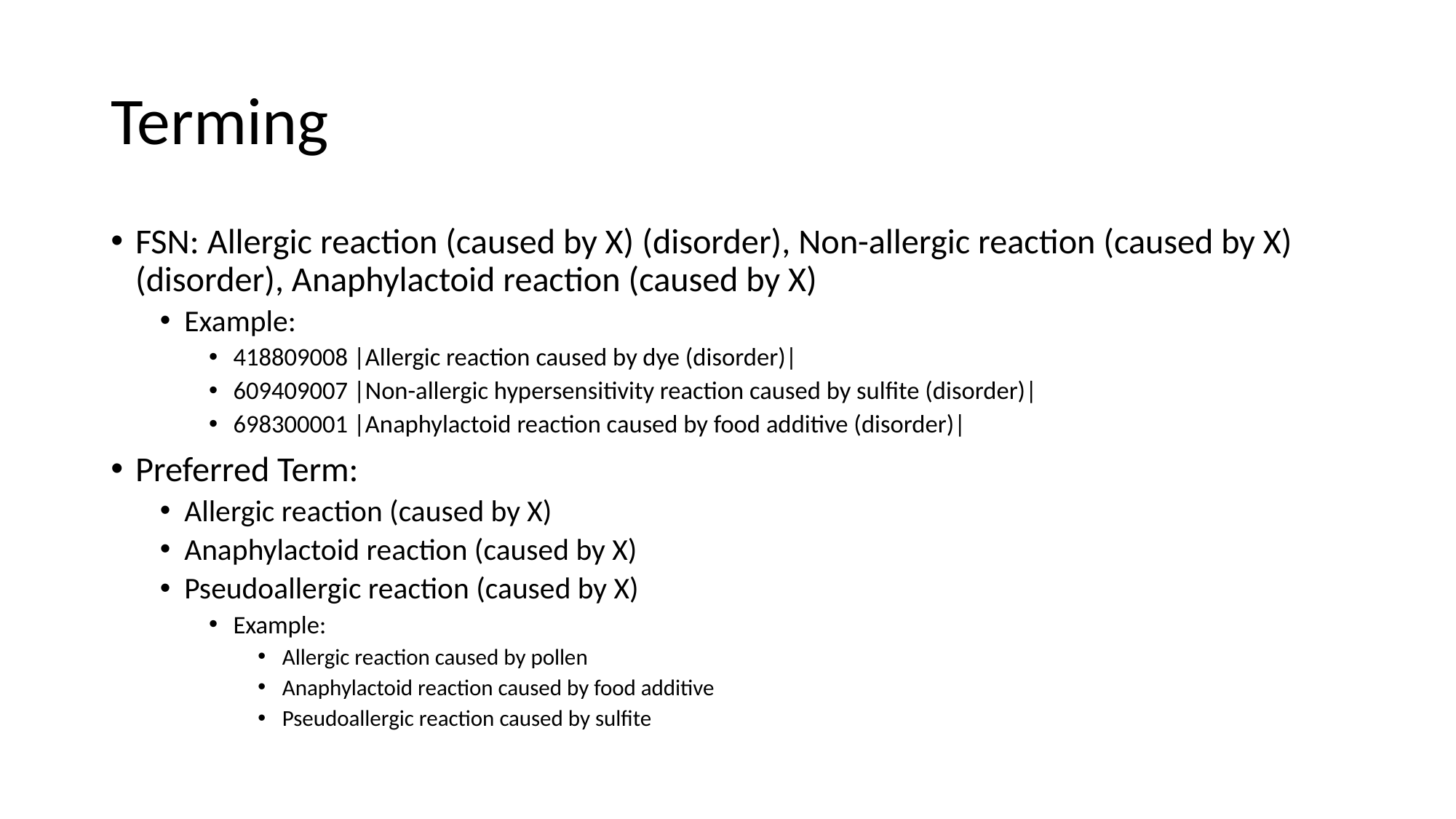

# Terming
FSN: Allergic reaction (caused by X) (disorder), Non-allergic reaction (caused by X) (disorder), Anaphylactoid reaction (caused by X)
Example:
418809008 |Allergic reaction caused by dye (disorder)|
609409007 |Non-allergic hypersensitivity reaction caused by sulfite (disorder)|
698300001 |Anaphylactoid reaction caused by food additive (disorder)|
Preferred Term:
Allergic reaction (caused by X)
Anaphylactoid reaction (caused by X)
Pseudoallergic reaction (caused by X)
Example:
Allergic reaction caused by pollen
Anaphylactoid reaction caused by food additive
Pseudoallergic reaction caused by sulfite